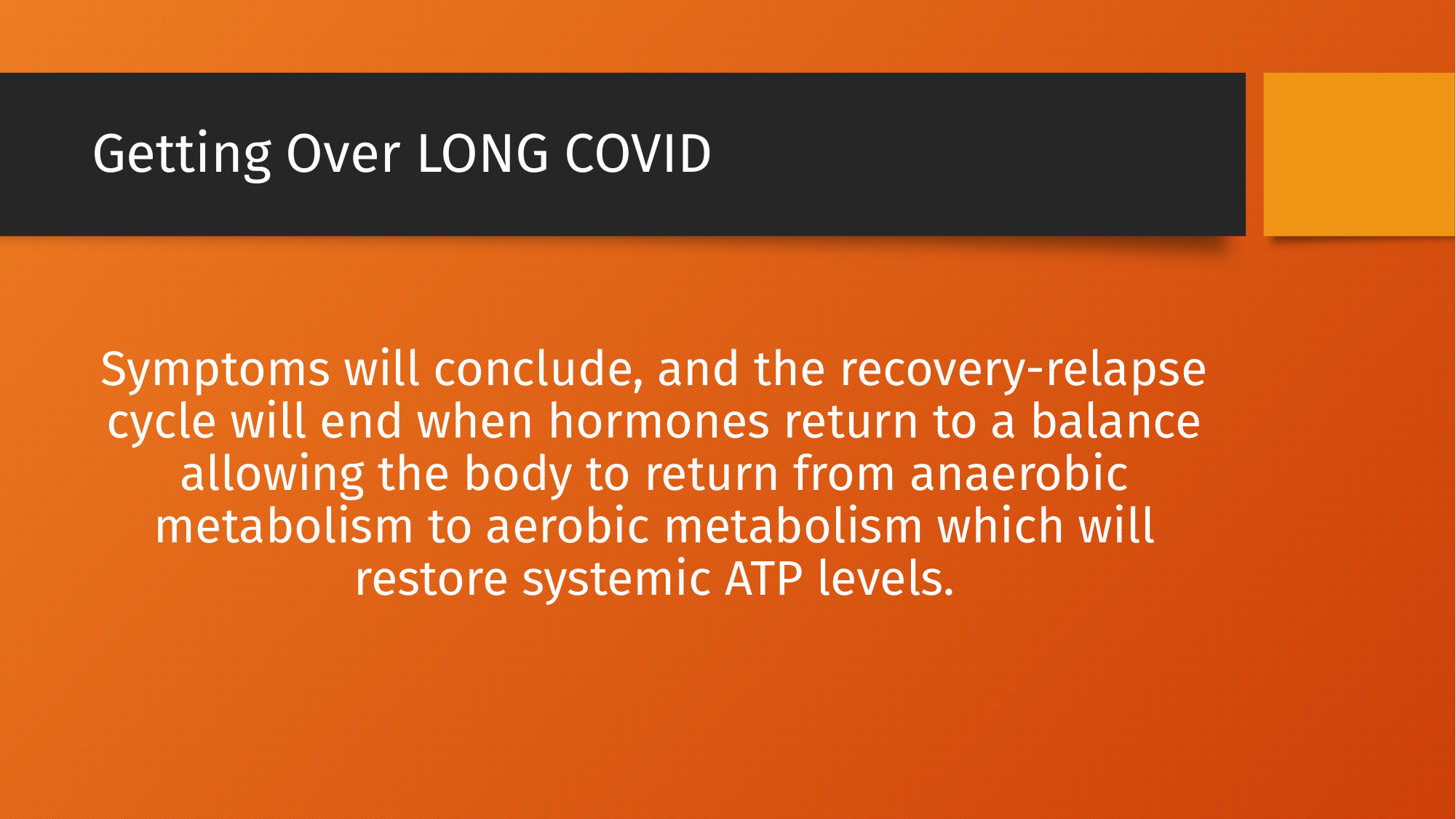

# Getting Over LONG COVID

Symptoms will conclude, and the recovery-relapse cycle will end when hormones return to a balance allowing the body to return from anaerobic metabolism to aerobic metabolism which will restore systemic ATP levels.